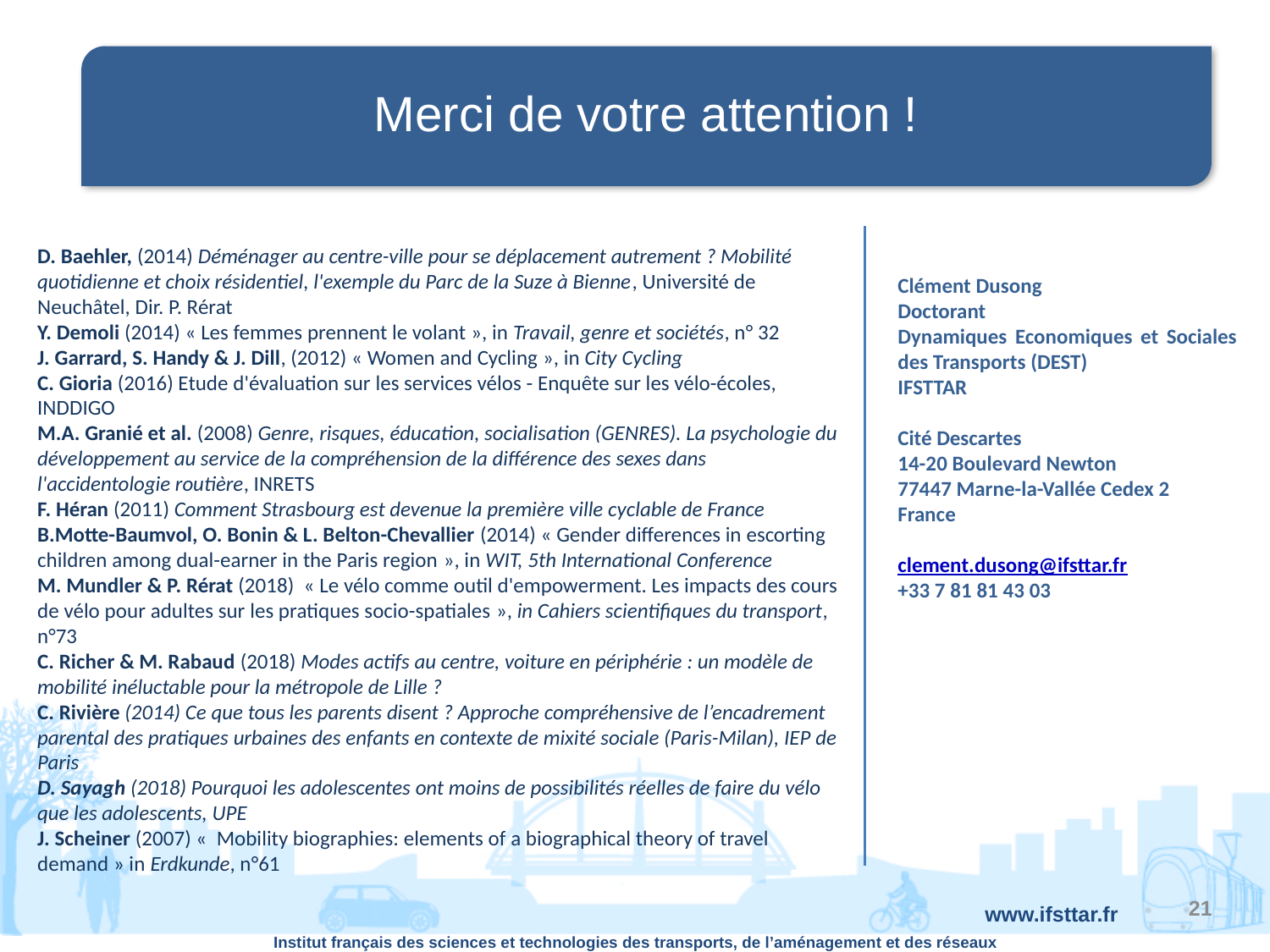

Merci de votre attention !
D. Baehler, (2014) Déménager au centre-ville pour se déplacement autrement ? Mobilité quotidienne et choix résidentiel, l'exemple du Parc de la Suze à Bienne, Université de Neuchâtel, Dir. P. Rérat
Y. Demoli (2014) « Les femmes prennent le volant », in Travail, genre et sociétés, n° 32
J. Garrard, S. Handy & J. Dill, (2012) « Women and Cycling », in City Cycling
C. Gioria (2016) Etude d'évaluation sur les services vélos - Enquête sur les vélo-écoles, INDDIGO
M.A. Granié et al. (2008) Genre, risques, éducation, socialisation (GENRES). La psychologie du développement au service de la compréhension de la différence des sexes dans l'accidentologie routière, INRETS
F. Héran (2011) Comment Strasbourg est devenue la première ville cyclable de France
B.Motte-Baumvol, O. Bonin & L. Belton-Chevallier (2014) « Gender differences in escorting children among dual-earner in the Paris region », in WIT, 5th International Conference
M. Mundler & P. Rérat (2018)  « Le vélo comme outil d'empowerment. Les impacts des cours de vélo pour adultes sur les pratiques socio-spatiales », in Cahiers scientifiques du transport, n°73
C. Richer & M. Rabaud (2018) Modes actifs au centre, voiture en périphérie : un modèle de mobilité inéluctable pour la métropole de Lille ?
C. Rivière (2014) Ce que tous les parents disent ? Approche compréhensive de l’encadrement parental des pratiques urbaines des enfants en contexte de mixité sociale (Paris-Milan), IEP de Paris
D. Sayagh (2018) Pourquoi les adolescentes ont moins de possibilités réelles de faire du vélo que les adolescents, UPE
J. Scheiner (2007) «  Mobility biographies: elements of a biographical theory of travel demand » in Erdkunde, n°61

Clément Dusong
Doctorant
Dynamiques Economiques et Sociales des Transports (DEST)
IFSTTAR

Cité Descartes
14-20 Boulevard Newton
77447 Marne-la-Vallée Cedex 2
France

clement.dusong@ifsttar.fr
+33 7 81 81 43 03
21